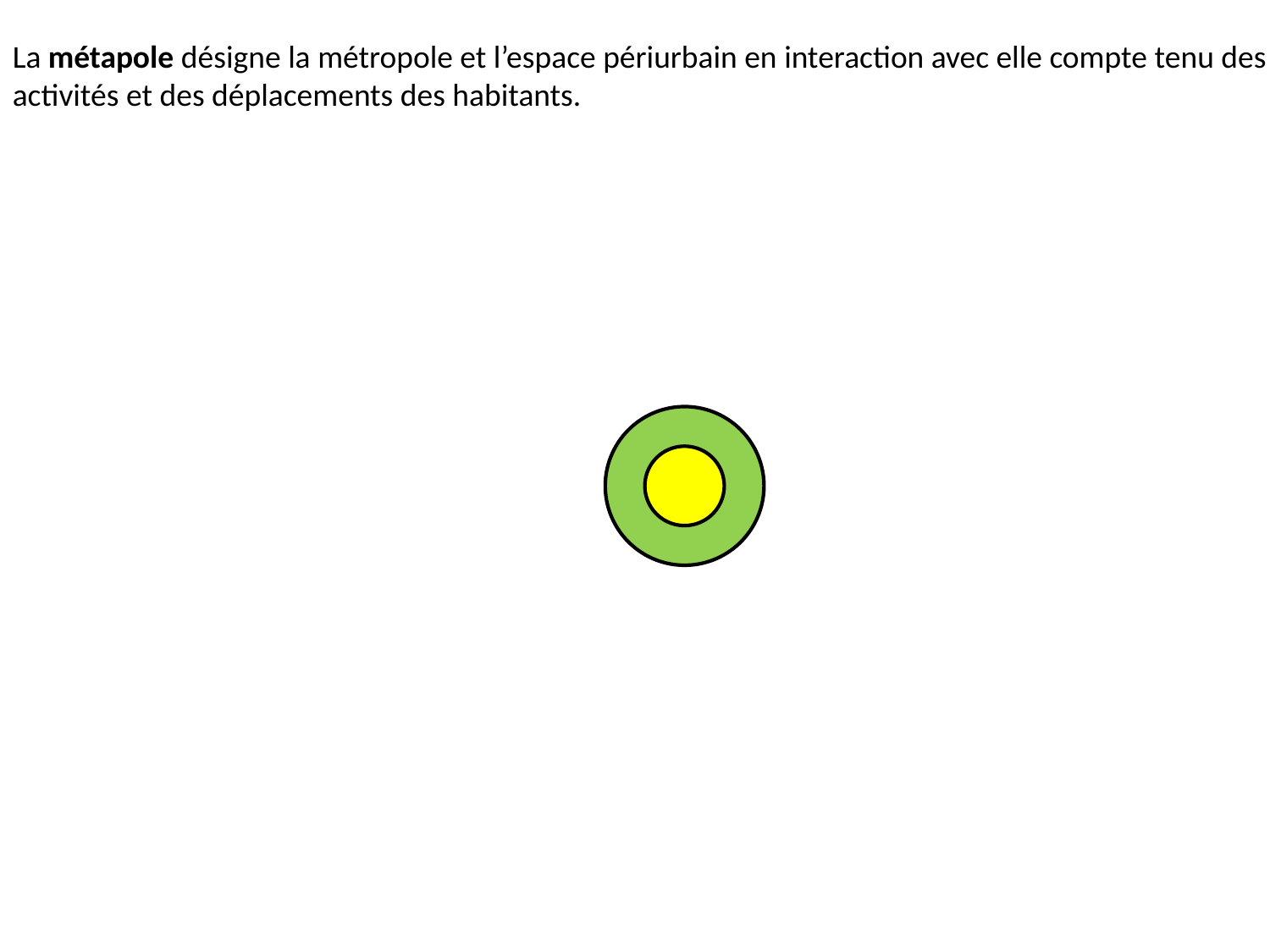

La métapole désigne la métropole et l’espace périurbain en interaction avec elle compte tenu des activités et des déplacements des habitants.